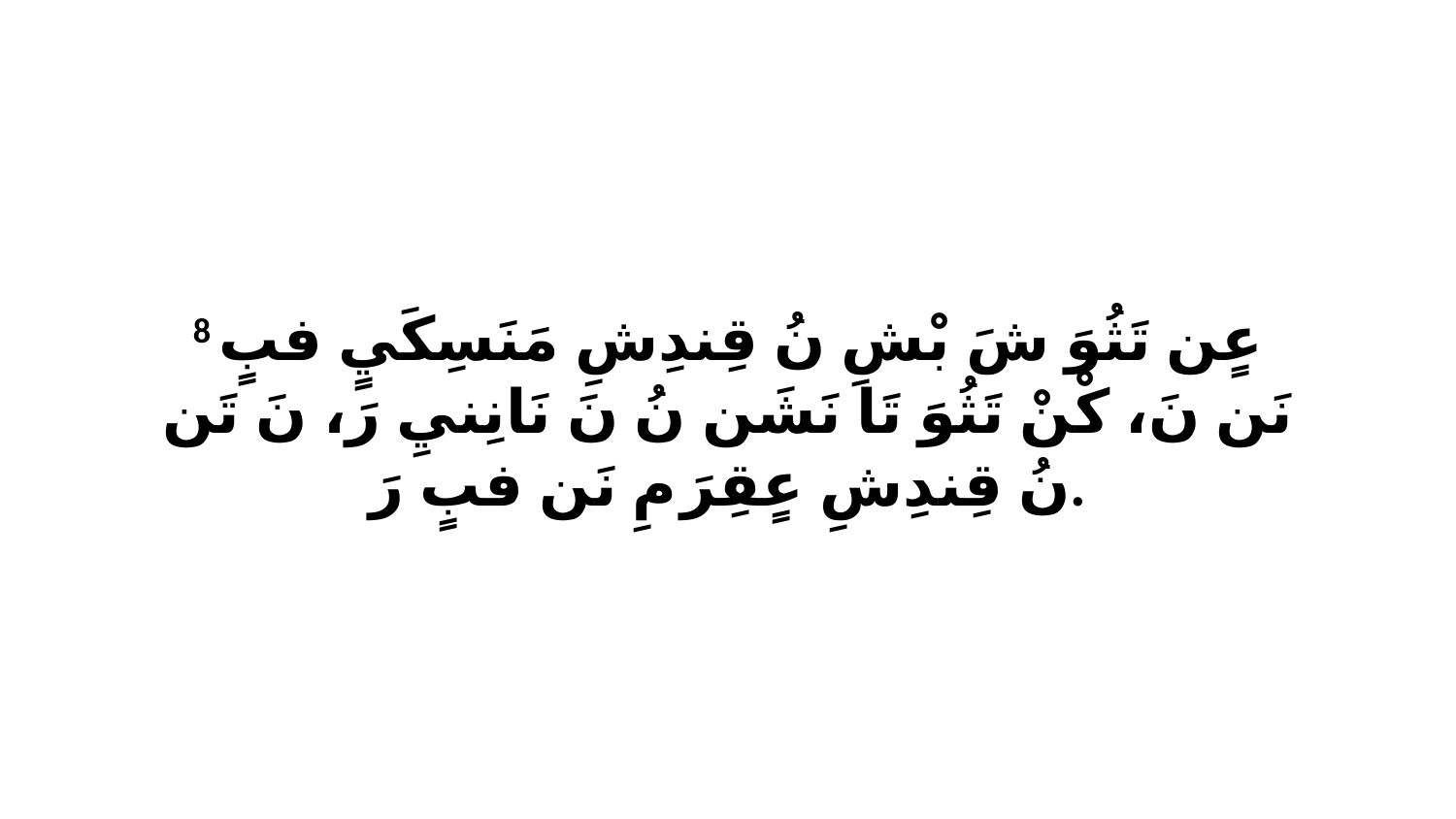

8 عٍن تَثُوَ شَ بْشِ نُ قِندِشِ مَنَسِكَيٍ فبٍ نَن نَ، كْنْ تَثُوَ تَا نَشَن نُ نَ نَانِنيِ رَ، نَ تَن نُ قِندِشِ عٍقِرَ مِ نَن فبٍ رَ.